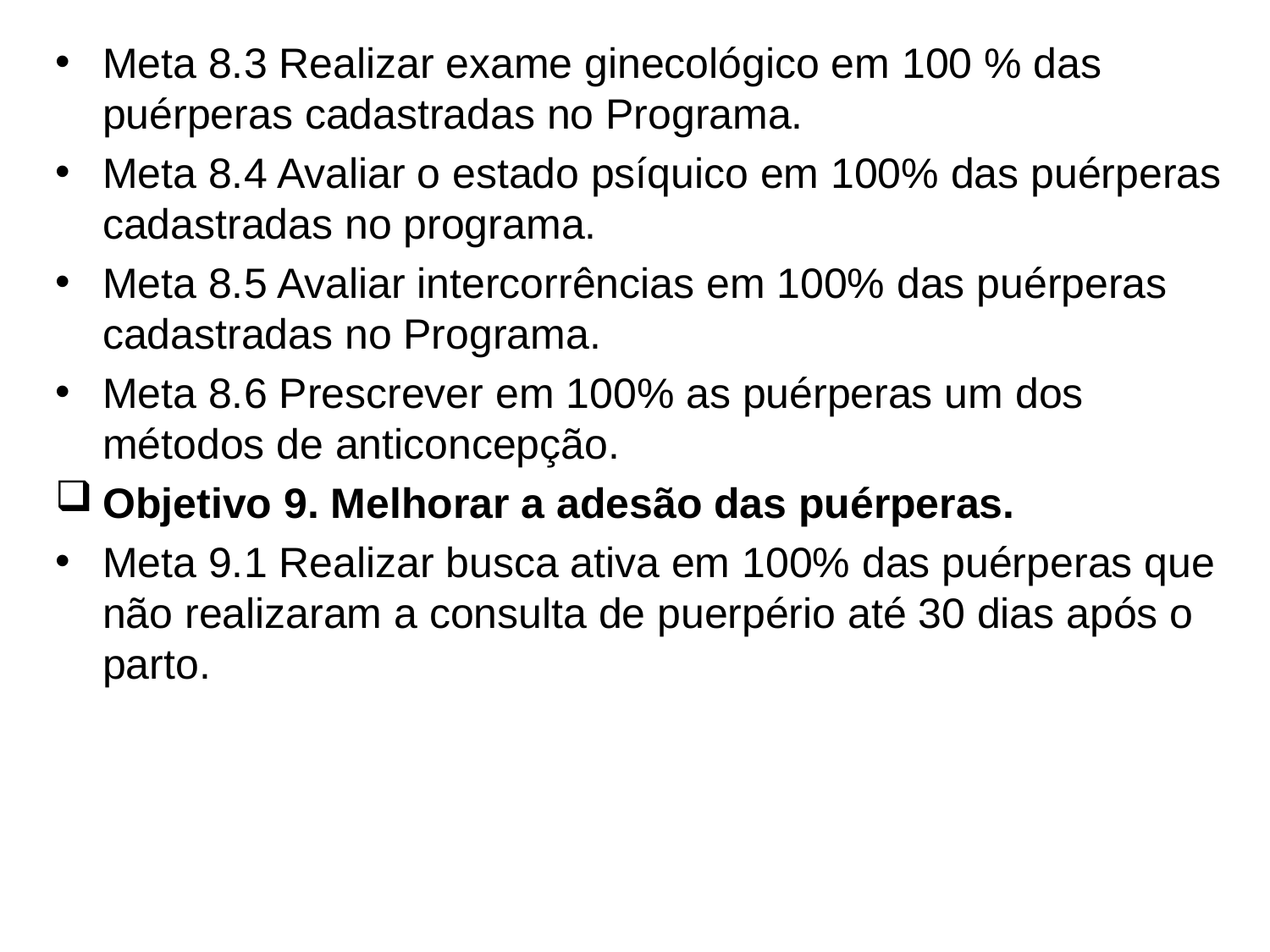

Meta 8.3 Realizar exame ginecológico em 100 % das puérperas cadastradas no Programa.
Meta 8.4 Avaliar o estado psíquico em 100% das puérperas cadastradas no programa.
Meta 8.5 Avaliar intercorrências em 100% das puérperas cadastradas no Programa.
Meta 8.6 Prescrever em 100% as puérperas um dos métodos de anticoncepção.
Objetivo 9. Melhorar a adesão das puérperas.
Meta 9.1 Realizar busca ativa em 100% das puérperas que não realizaram a consulta de puerpério até 30 dias após o parto.